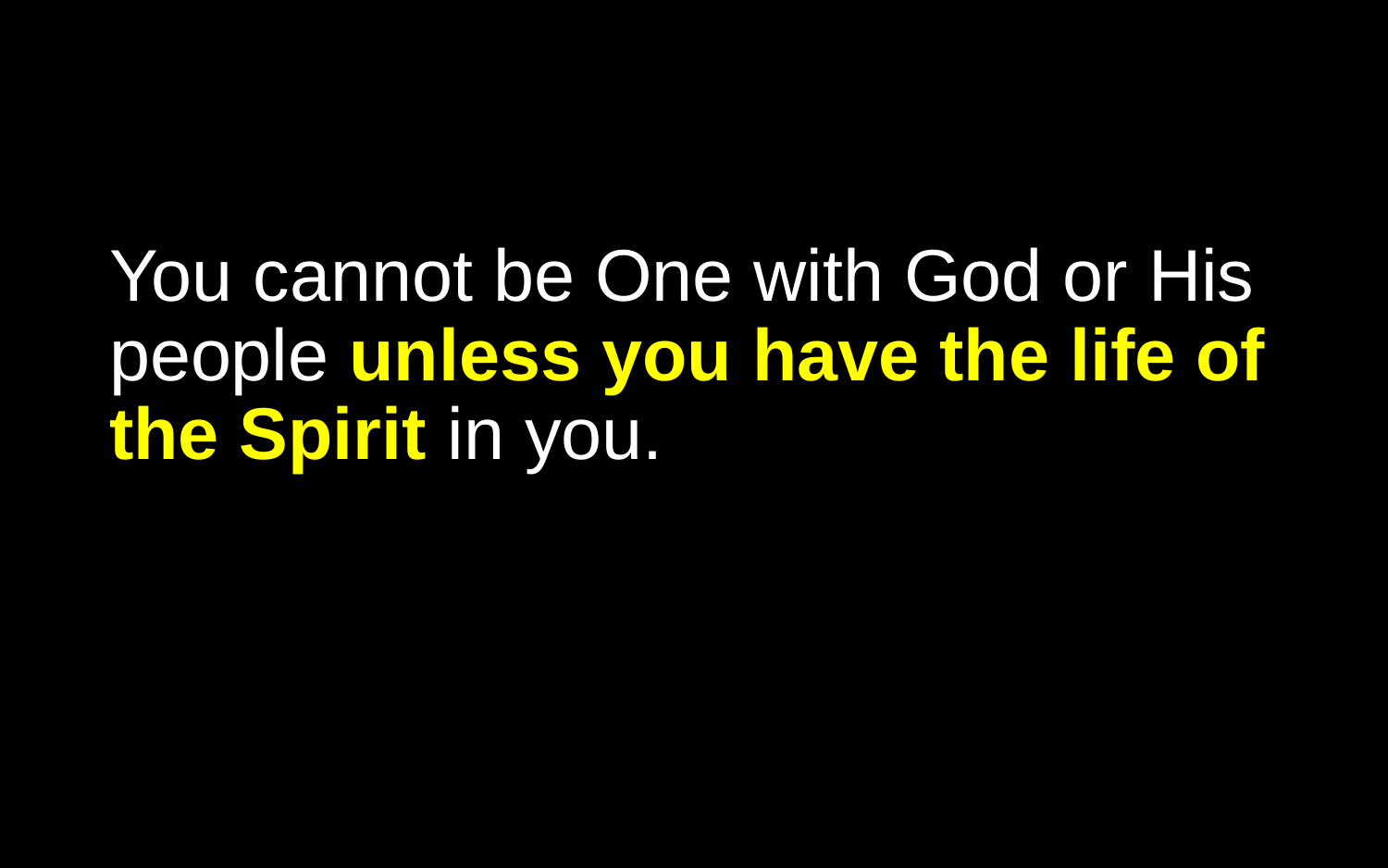

#
You cannot be One with God or His people unless you have the life of the Spirit in you.